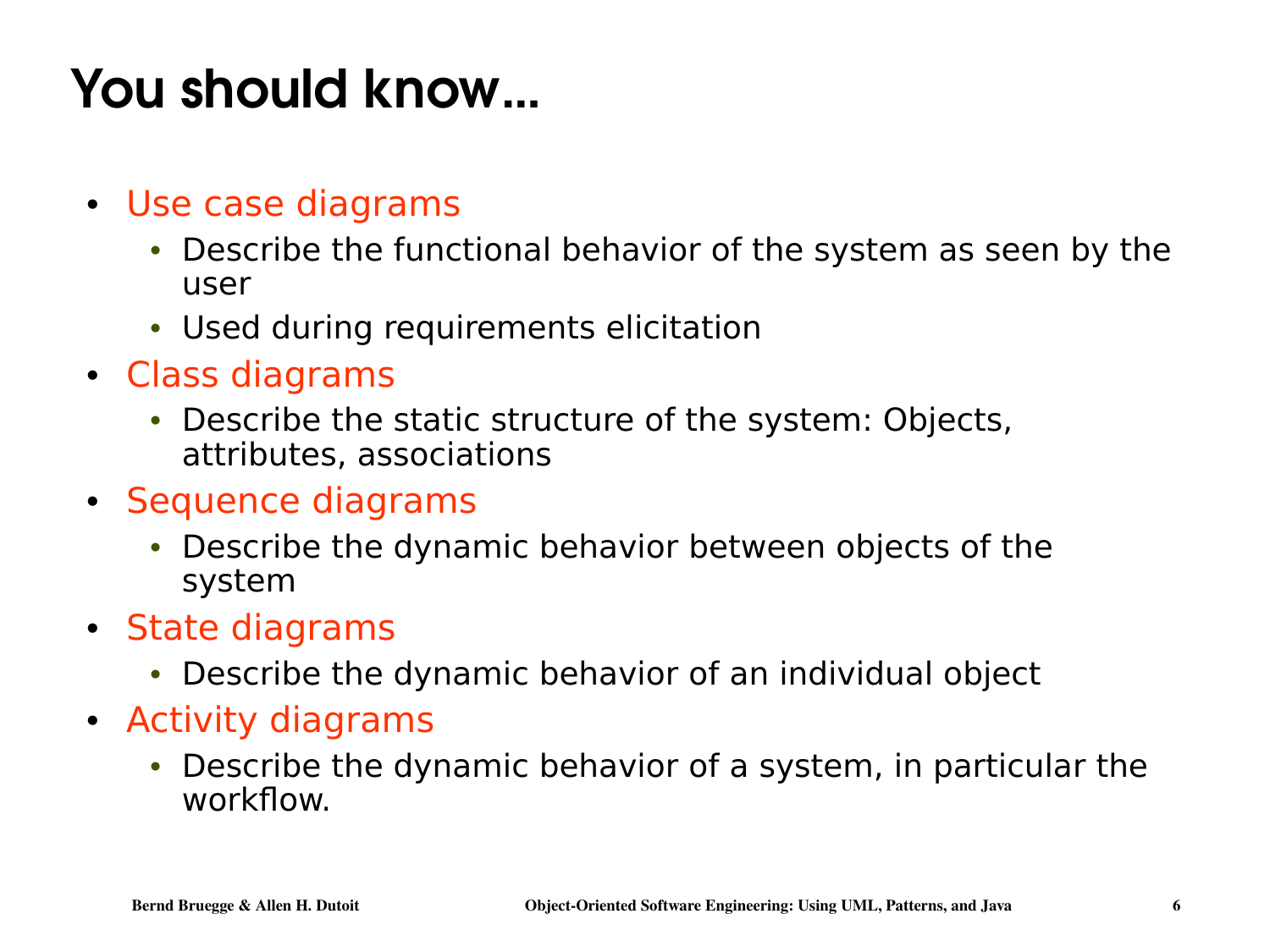

# You should know…
Use case diagrams
Describe the functional behavior of the system as seen by the user
Used during requirements elicitation
Class diagrams
Describe the static structure of the system: Objects, attributes, associations
Sequence diagrams
Describe the dynamic behavior between objects of the system
State diagrams
Describe the dynamic behavior of an individual object
Activity diagrams
Describe the dynamic behavior of a system, in particular the workflow.